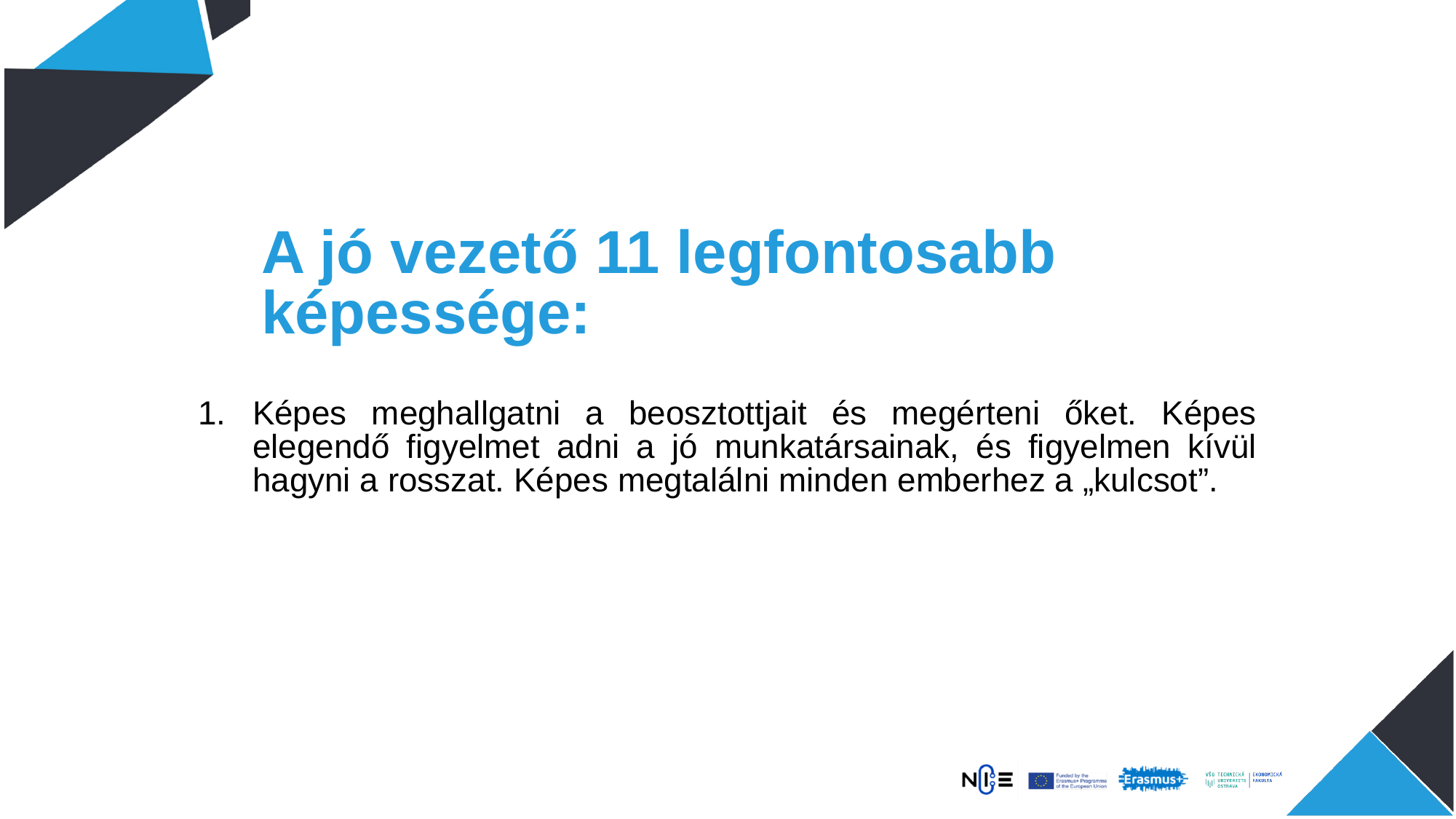

# A jó vezető 11 legfontosabb képessége:
Képes meghallgatni a beosztottjait és megérteni őket. Képes elegendő figyelmet adni a jó munkatársainak, és figyelmen kívül hagyni a rosszat. Képes megtalálni minden emberhez a „kulcsot”.